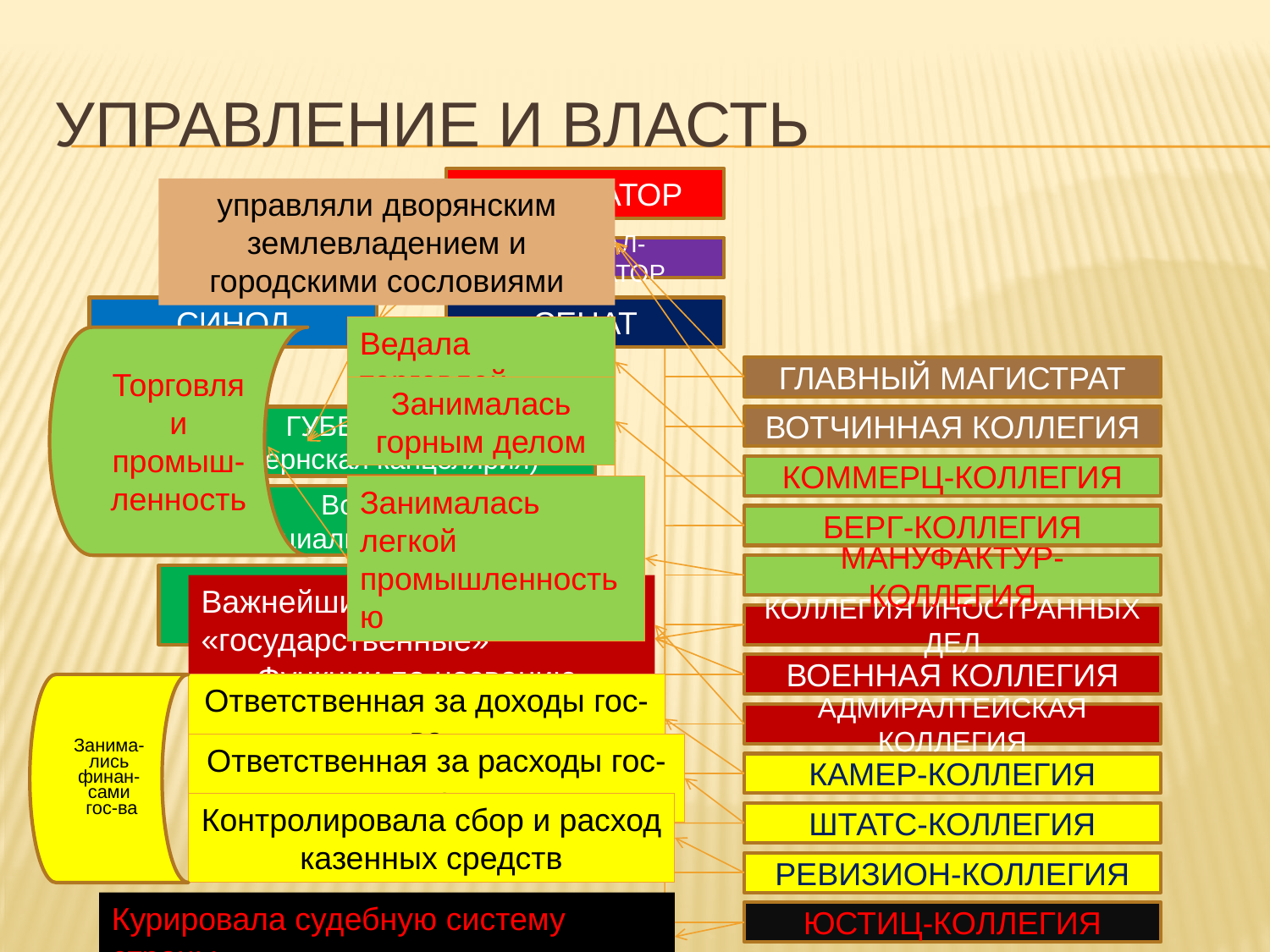

# Управление и власть
ИМПЕРАТОР
управляли дворянским землевладением и городскими сословиями
ГЕНЕРАЛ-ГУБЕРНАТОР
СИНОД
СЕНАТ
Ведала торговлей
Торговля и промыш-ленность
ГЛАВНЫЙ МАГИСТРАТ
Занималась горным делом
ГУБЕРНАТОР
(губернская канцелярия)
ВОТЧИННАЯ КОЛЛЕГИЯ
КОММЕРЦ-КОЛЛЕГИЯ
Занималась легкой промышленностью
Воевода
(провинциальная канцелярия)
БЕРГ-КОЛЛЕГИЯ
МАНУФАКТУР-КОЛЛЕГИЯ
Воевода
(уездная канцелярия)
Важнейшие, «государственные»
Функции по названию.
КОЛЛЕГИЯ ИНОСТРАННЫХ ДЕЛ
ВОЕННАЯ КОЛЛЕГИЯ
Занима-лись финан-сами
 гос-ва
Ответственная за доходы гос-ва
АДМИРАЛТЕЙСКАЯ КОЛЛЕГИЯ
Ответственная за расходы гос-ва
КАМЕР-КОЛЛЕГИЯ
Контролировала сбор и расход казенных средств
ШТАТС-КОЛЛЕГИЯ
РЕВИЗИОН-КОЛЛЕГИЯ
Курировала судебную систему страны
ЮСТИЦ-КОЛЛЕГИЯ